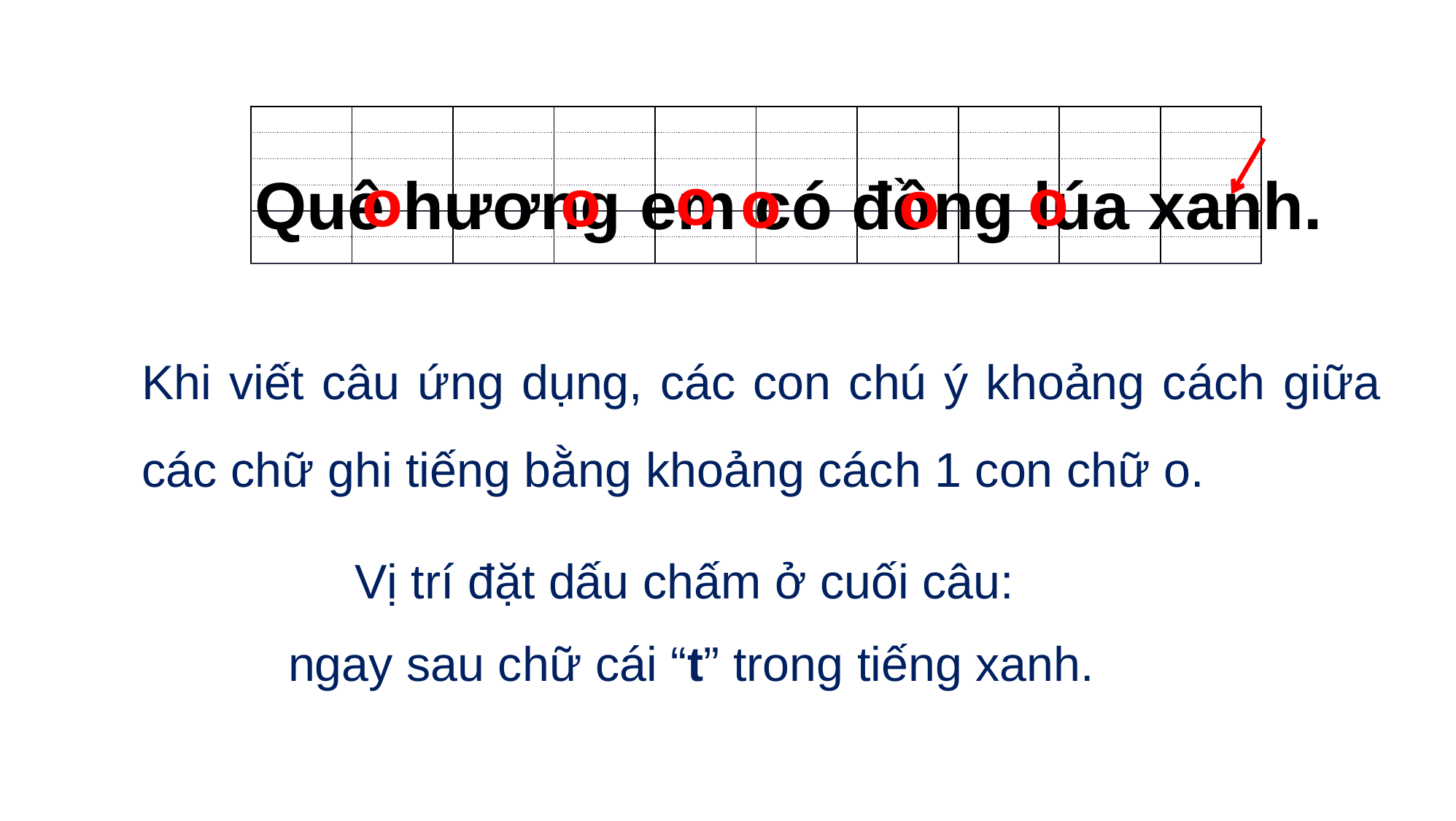

|  |  |  |  |  |  |  |  |  |  |
| --- | --- | --- | --- | --- | --- | --- | --- | --- | --- |
|  |  |  |  |  |  |  |  |  |  |
|  |  |  |  |  |  |  |  |  |  |
|  |  |  |  |  |  |  |  |  |  |
|  |  |  |  |  |  |  |  |  |  |
|  |  |  |  |  |  |  |  |  |  |
Quê hương em có đồng lúa xanh.
o
o
o
o
o
o
Khi viết câu ứng dụng, các con chú ý khoảng cách giữa các chữ ghi tiếng bằng khoảng cách 1 con chữ o.
Vị trí đặt dấu chấm ở cuối câu:
ngay sau chữ cái “t” trong tiếng xanh.